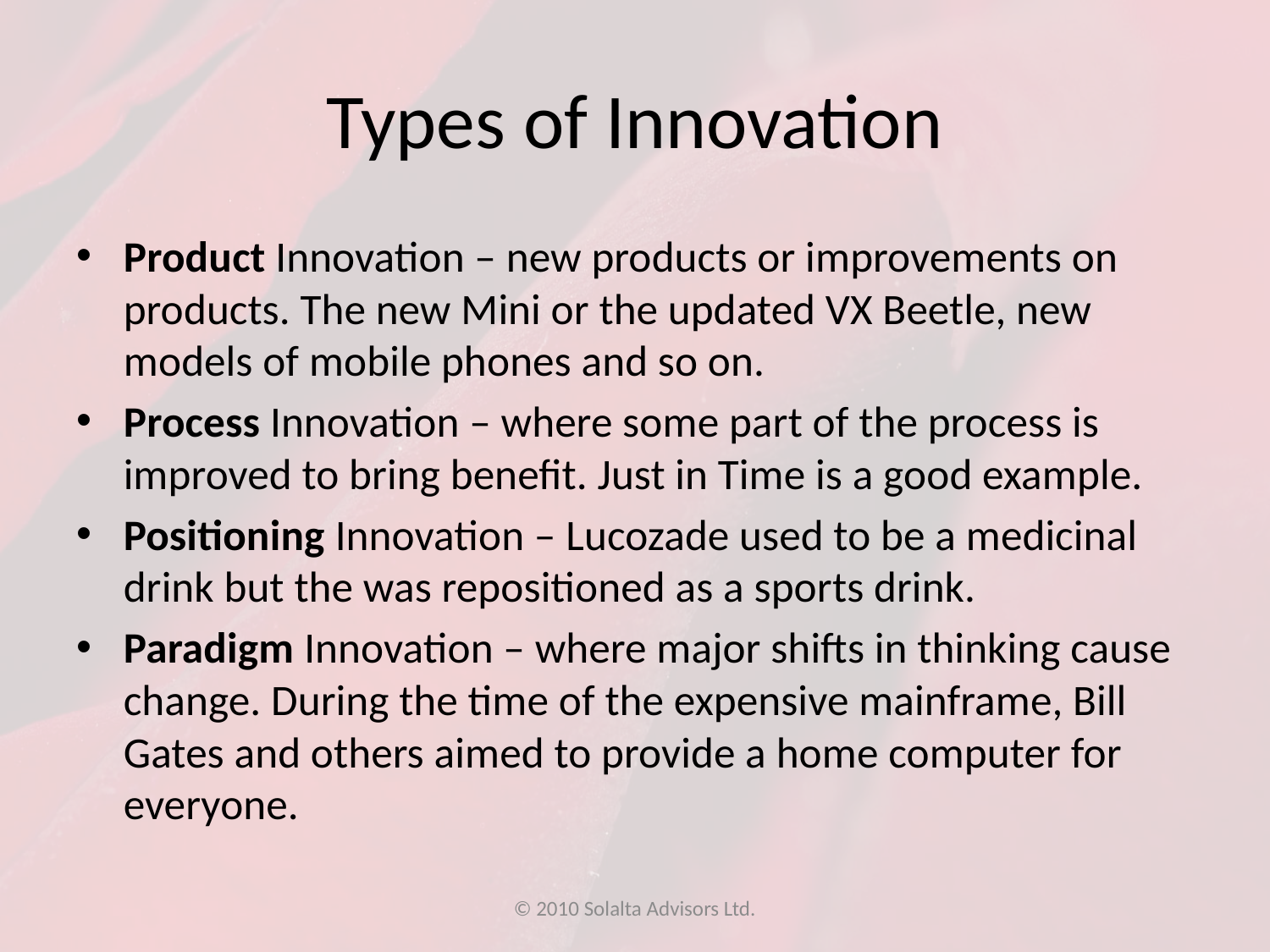

# Types of Innovation
Product Innovation – new products or improvements on products. The new Mini or the updated VX Beetle, new models of mobile phones and so on.
Process Innovation – where some part of the process is improved to bring benefit. Just in Time is a good example.
Positioning Innovation – Lucozade used to be a medicinal drink but the was repositioned as a sports drink.
Paradigm Innovation – where major shifts in thinking cause change. During the time of the expensive mainframe, Bill Gates and others aimed to provide a home computer for everyone.

© 2010 Solalta Advisors Ltd.